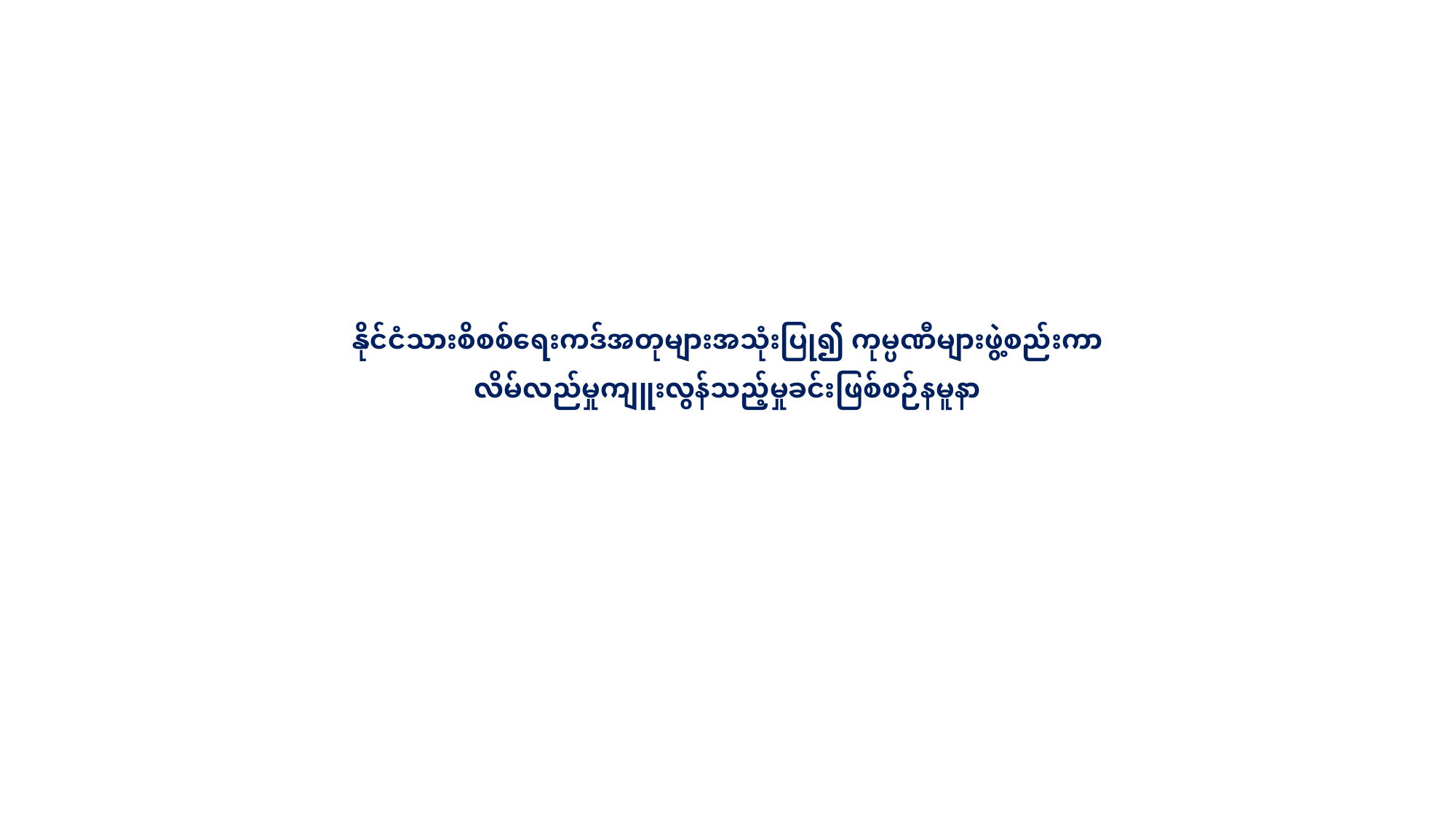

# နိုင်ငံသားစိစစ်ရေးကဒ်အတုများအသုံးပြု၍ ကုမ္ပဏီများဖွဲ့စည်းကာ လိမ်လည်မှုကျူးလွန်သည့်မှုခင်းဖြစ်စဉ်နမူနာ